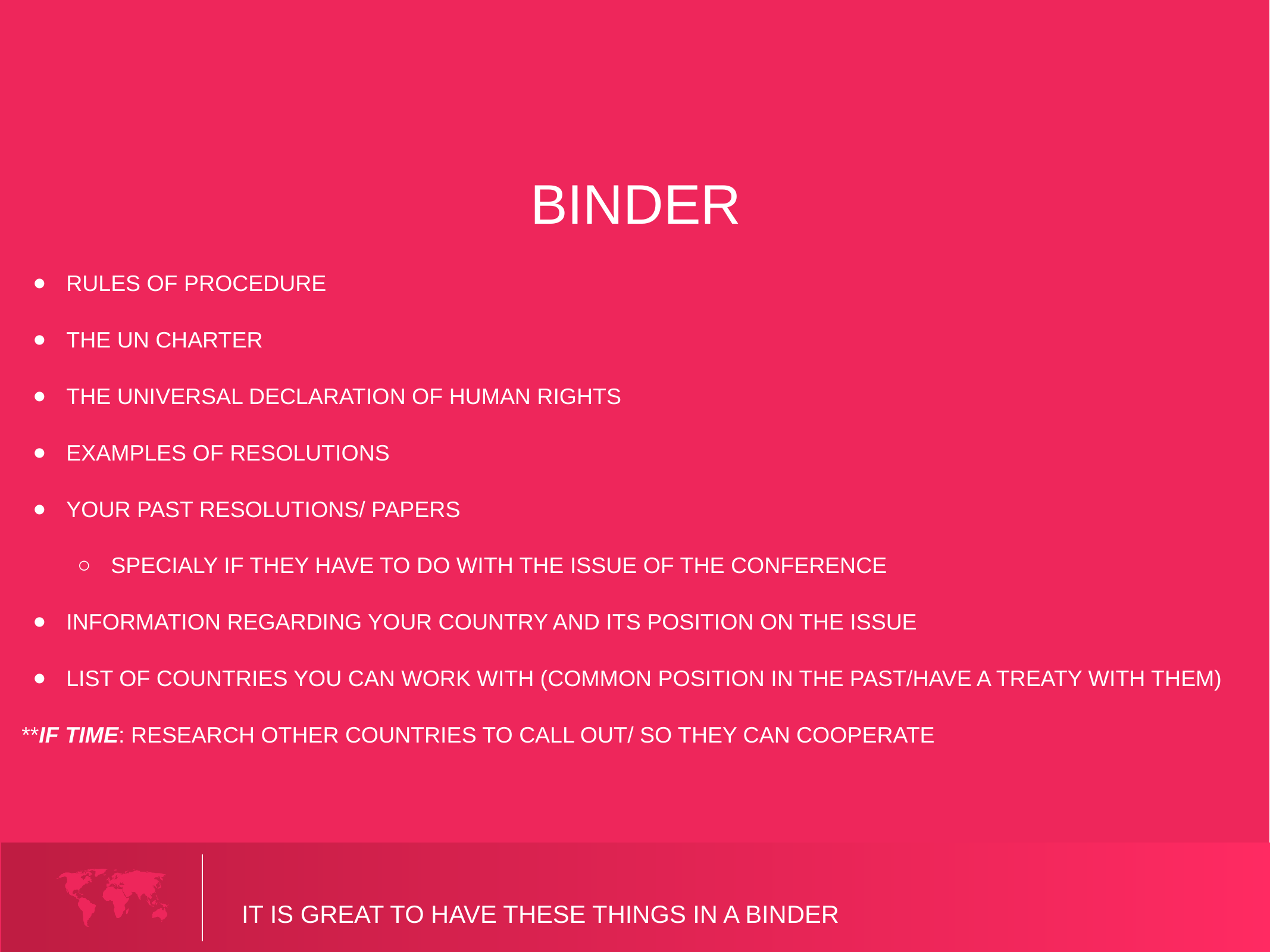

BINDER
RULES OF PROCEDURE
THE UN CHARTER
THE UNIVERSAL DECLARATION OF HUMAN RIGHTS
EXAMPLES OF RESOLUTIONS
YOUR PAST RESOLUTIONS/ PAPERS
SPECIALY IF THEY HAVE TO DO WITH THE ISSUE OF THE CONFERENCE
INFORMATION REGARDING YOUR COUNTRY AND ITS POSITION ON THE ISSUE
LIST OF COUNTRIES YOU CAN WORK WITH (COMMON POSITION IN THE PAST/HAVE A TREATY WITH THEM)
**IF TIME: RESEARCH OTHER COUNTRIES TO CALL OUT/ SO THEY CAN COOPERATE
IT IS GREAT TO HAVE THESE THINGS IN A BINDER